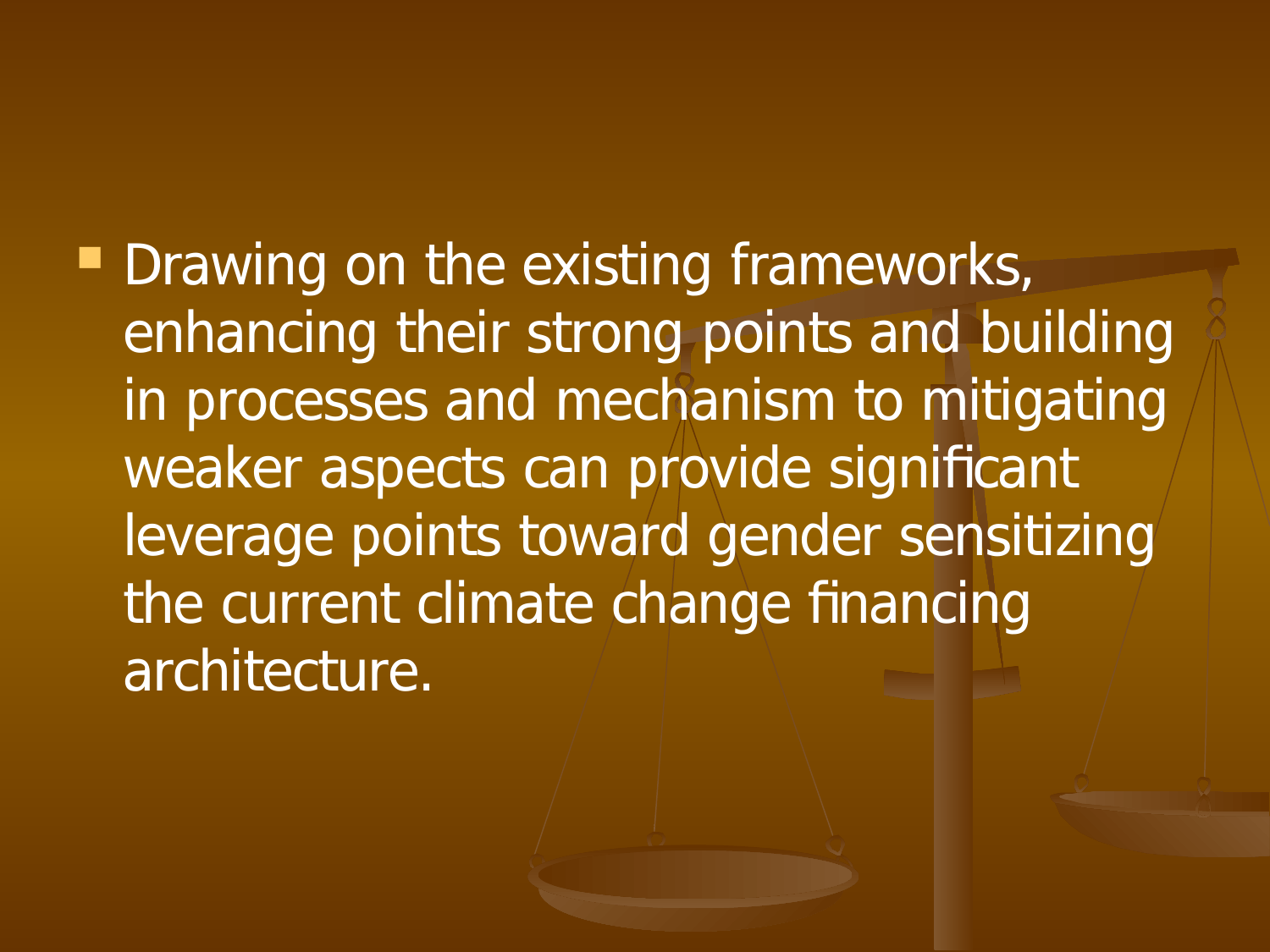

#
Drawing on the existing frameworks, enhancing their strong points and building in processes and mechanism to mitigating weaker aspects can provide significant leverage points toward gender sensitizing the current climate change financing architecture.